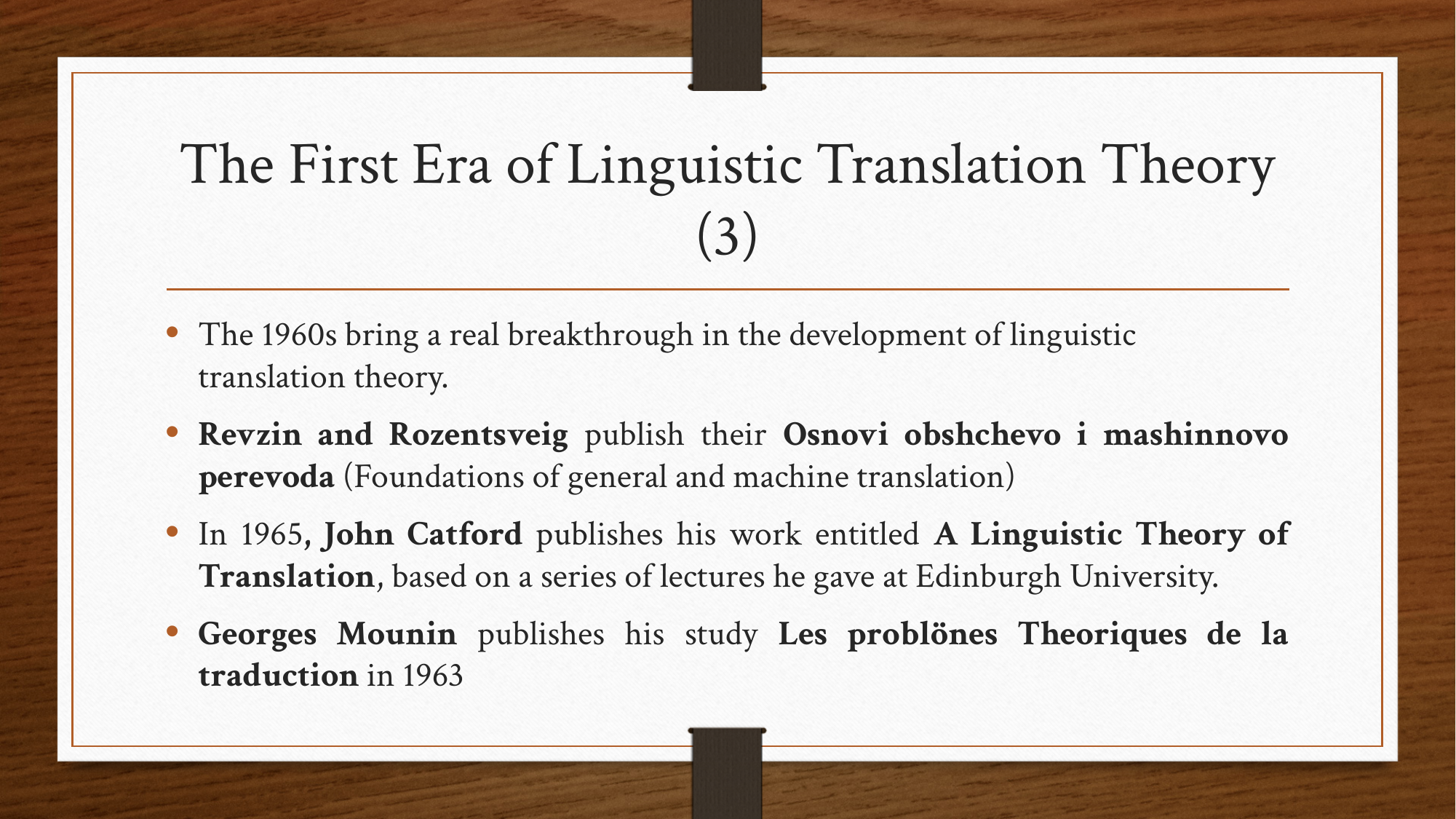

# The First Era of Linguistic Translation Theory (3)
The 1960s bring a real breakthrough in the development of linguistic translation theory.
Revzin and Rozentsveig publish their Osnovi obshchevo i mashinnovo perevoda (Foundations of general and machine translation)
In 1965, John Catford publishes his work entitled A Linguistic Theory of Translation, based on a series of lectures he gave at Edinburgh University.
Georges Mounin publishes his study Les problönes Theoriques de la traduction in 1963